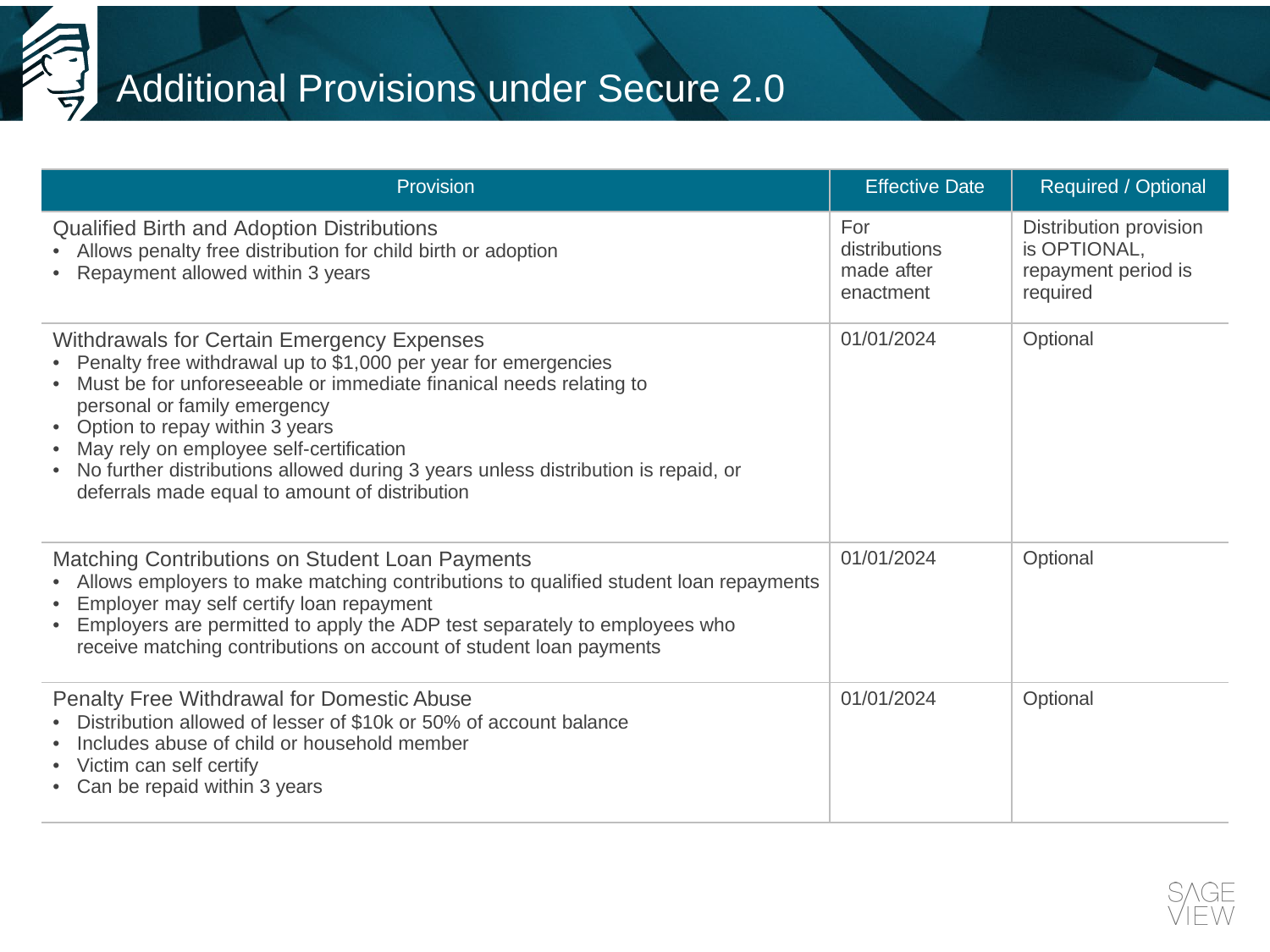

# Additional Provisions under Secure 2.0
| Provision | Effective Date | Required / Optional |
| --- | --- | --- |
| Qualified Birth and Adoption Distributions Allows penalty free distribution for child birth or adoption Repayment allowed within 3 years | For distributions made after enactment | Distribution provision is OPTIONAL, repayment period is required |
| Withdrawals for Certain Emergency Expenses Penalty free withdrawal up to $1,000 per year for emergencies Must be for unforeseeable or immediate finanical needs relating to personal or family emergency Option to repay within 3 years May rely on employee self-certification No further distributions allowed during 3 years unless distribution is repaid, or deferrals made equal to amount of distribution | 01/01/2024 | Optional |
| Matching Contributions on Student Loan Payments Allows employers to make matching contributions to qualified student loan repayments Employer may self certify loan repayment Employers are permitted to apply the ADP test separately to employees who receive matching contributions on account of student loan payments | 01/01/2024 | Optional |
| Penalty Free Withdrawal for Domestic Abuse Distribution allowed of lesser of $10k or 50% of account balance Includes abuse of child or household member Victim can self certify Can be repaid within 3 years | 01/01/2024 | Optional |